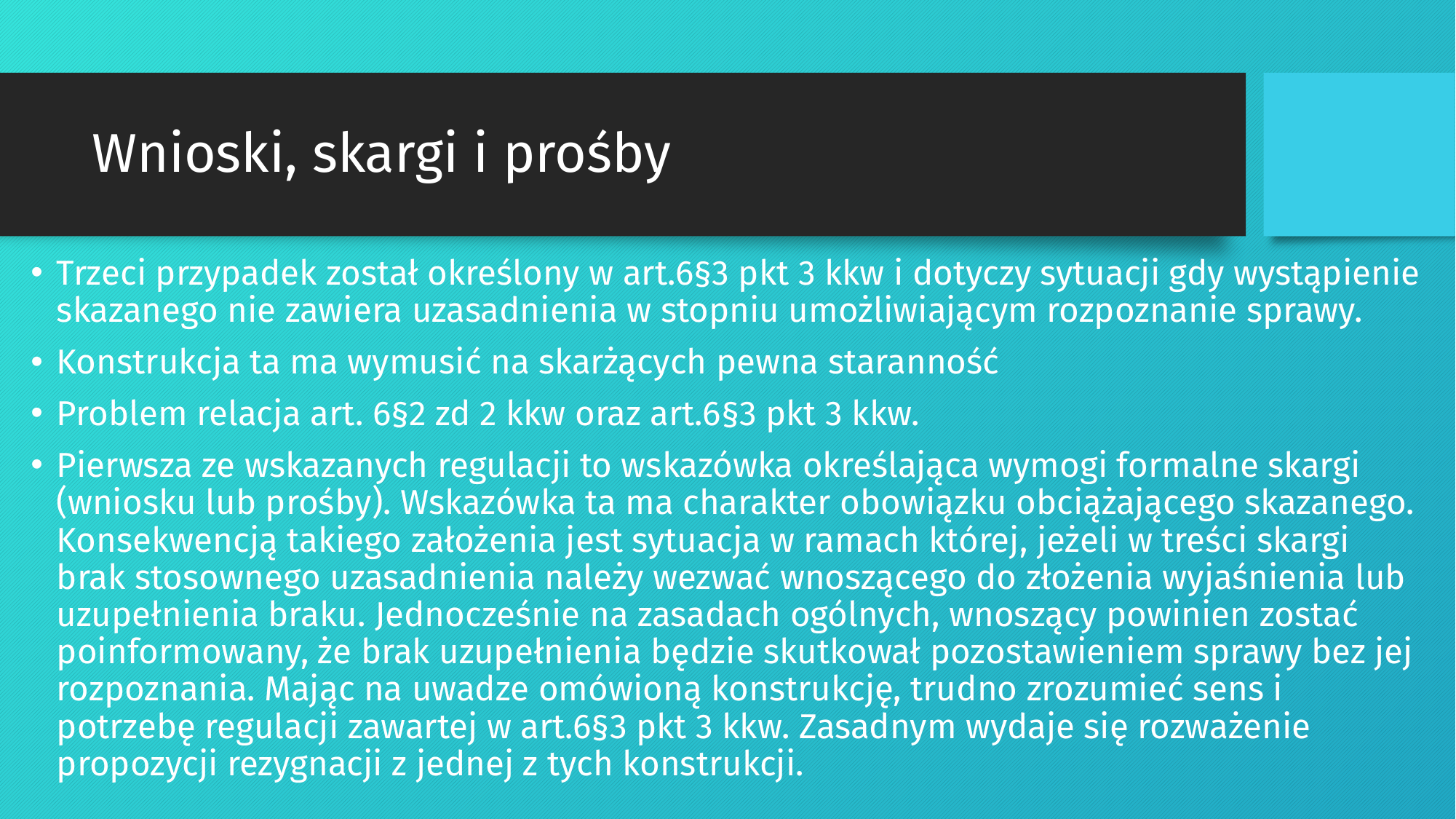

# Wnioski, skargi i prośby
Trzeci przypadek został określony w art.6§3 pkt 3 kkw i dotyczy sytuacji gdy wystąpienie skazanego nie zawiera uzasadnienia w stopniu umożliwiającym rozpoznanie sprawy.
Konstrukcja ta ma wymusić na skarżących pewna staranność
Problem relacja art. 6§2 zd 2 kkw oraz art.6§3 pkt 3 kkw.
Pierwsza ze wskazanych regulacji to wskazówka określająca wymogi formalne skargi (wniosku lub prośby). Wskazówka ta ma charakter obowiązku obciążającego skazanego. Konsekwencją takiego założenia jest sytuacja w ramach której, jeżeli w treści skargi brak stosownego uzasadnienia należy wezwać wnoszącego do złożenia wyjaśnienia lub uzupełnienia braku. Jednocześnie na zasadach ogólnych, wnoszący powinien zostać poinformowany, że brak uzupełnienia będzie skutkował pozostawieniem sprawy bez jej rozpoznania. Mając na uwadze omówioną konstrukcję, trudno zrozumieć sens i potrzebę regulacji zawartej w art.6§3 pkt 3 kkw. Zasadnym wydaje się rozważenie propozycji rezygnacji z jednej z tych konstrukcji.